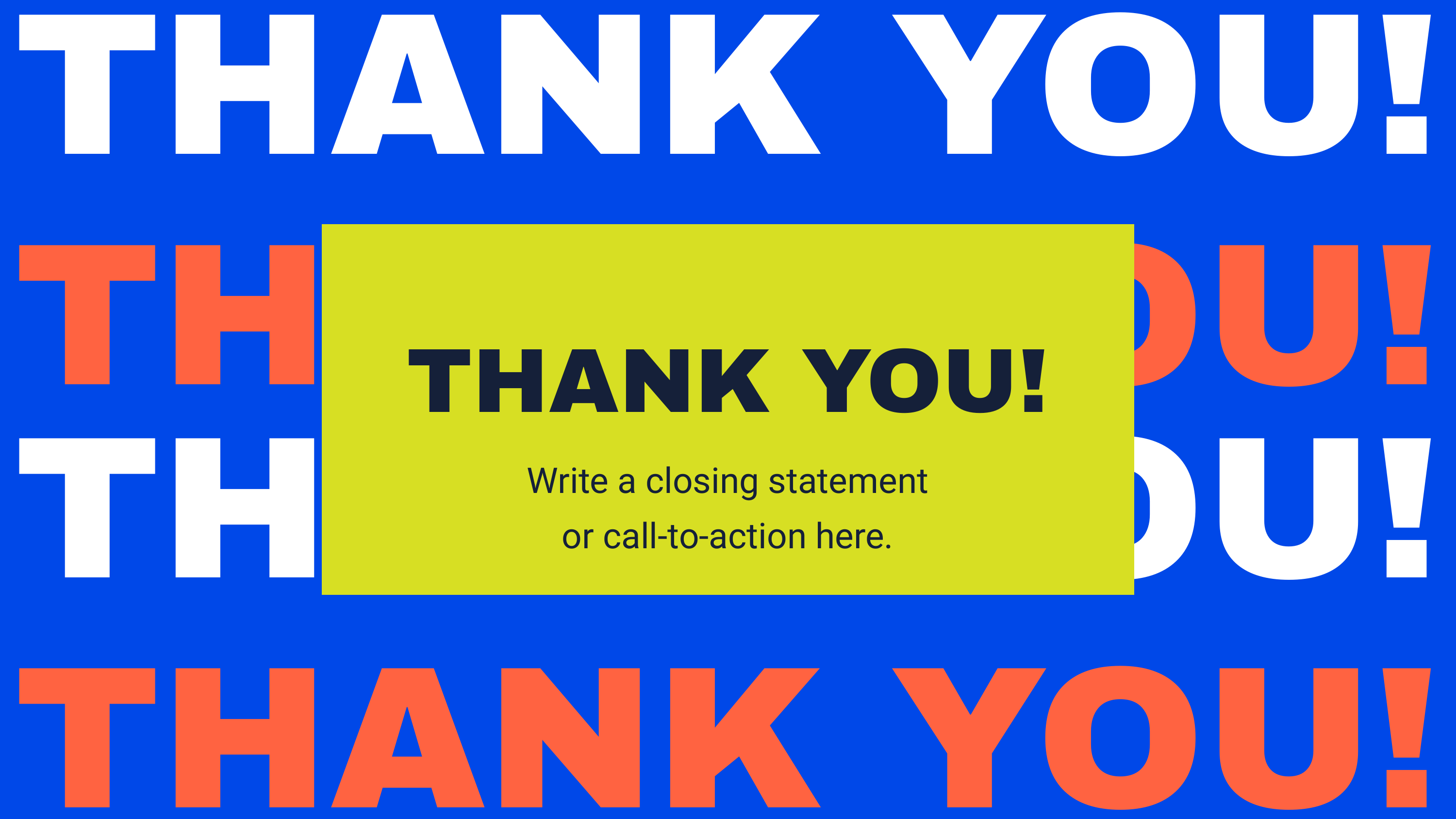

THANK YOU!
THANK YOU!

THANK YOU!
THANK YOU!
Write a closing statement or call-to-action here.
THANK YOU!
THANK YOU!